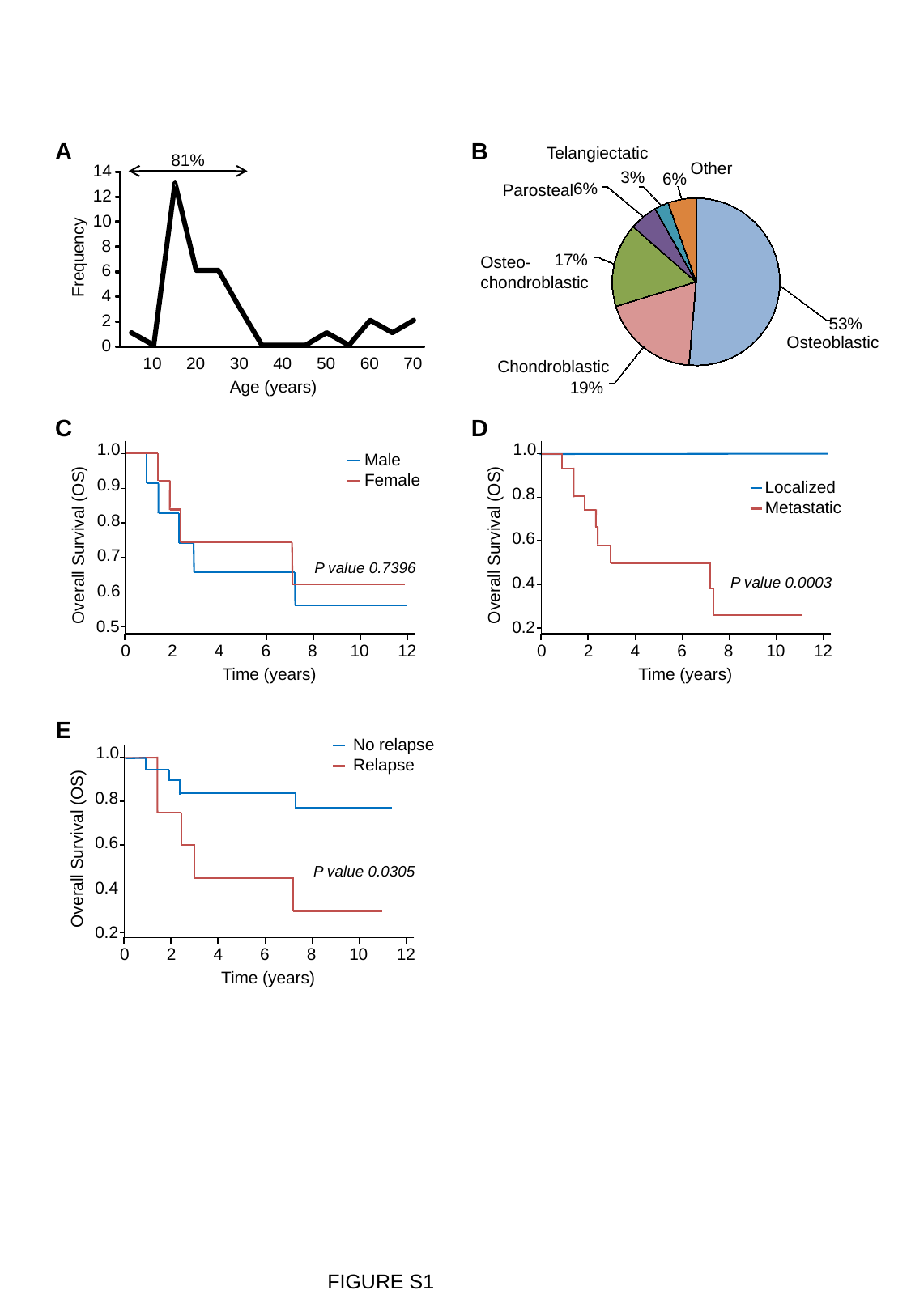

A
B
Telangiectatic
Other
3%
6%
6%
Parosteal

17%
Osteo-
chondroblastic

53%
Osteoblastic
Chondroblastic
19%
81%
14

12
10
8
Frequency
6
4
2
0

10
20
30
40
50
60
70
Age (years)
C
D
1.0
Male
Female
0.9
0.8
Overall Survival (OS)
0.7
P value 0.7396
0.6
0.5
0
2
4
6
8
10
12
Time (years)
1.0
Localized
0.8
Metastatic
0.6
Overall Survival (OS)
0.4
P value 0.0003
0.2
0
2
4
6
8
10
12
Time (years)
E
No relapse
1.0
Relapse
0.8
0.6
Overall Survival (OS)
P value 0.0305
0.4
0.2
0
2
4
6
8
10
12
Time (years)
FIGURE S1